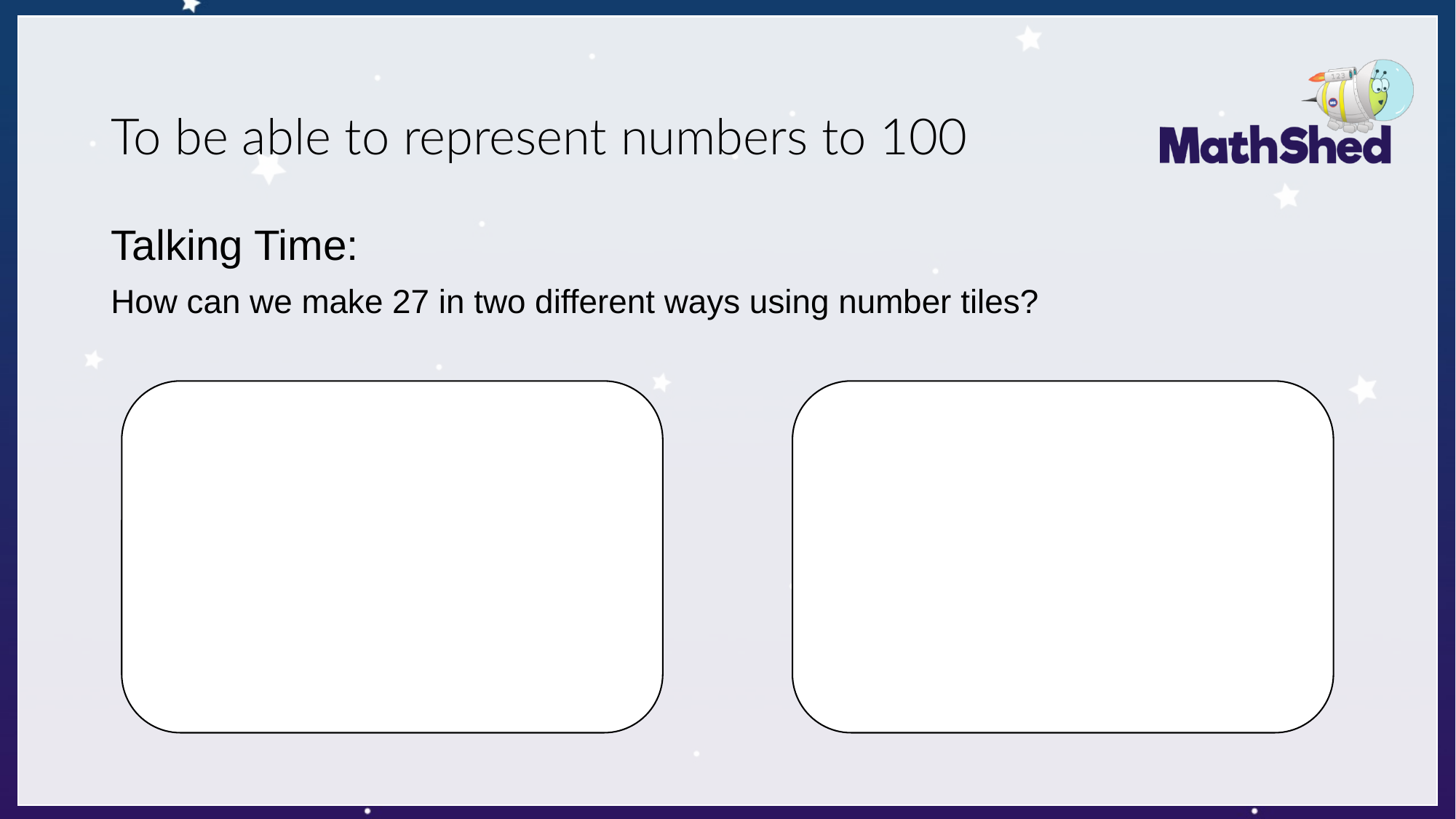

# To be able to represent numbers to 100
Talking Time:
How can we make 27 in two different ways using number tiles?